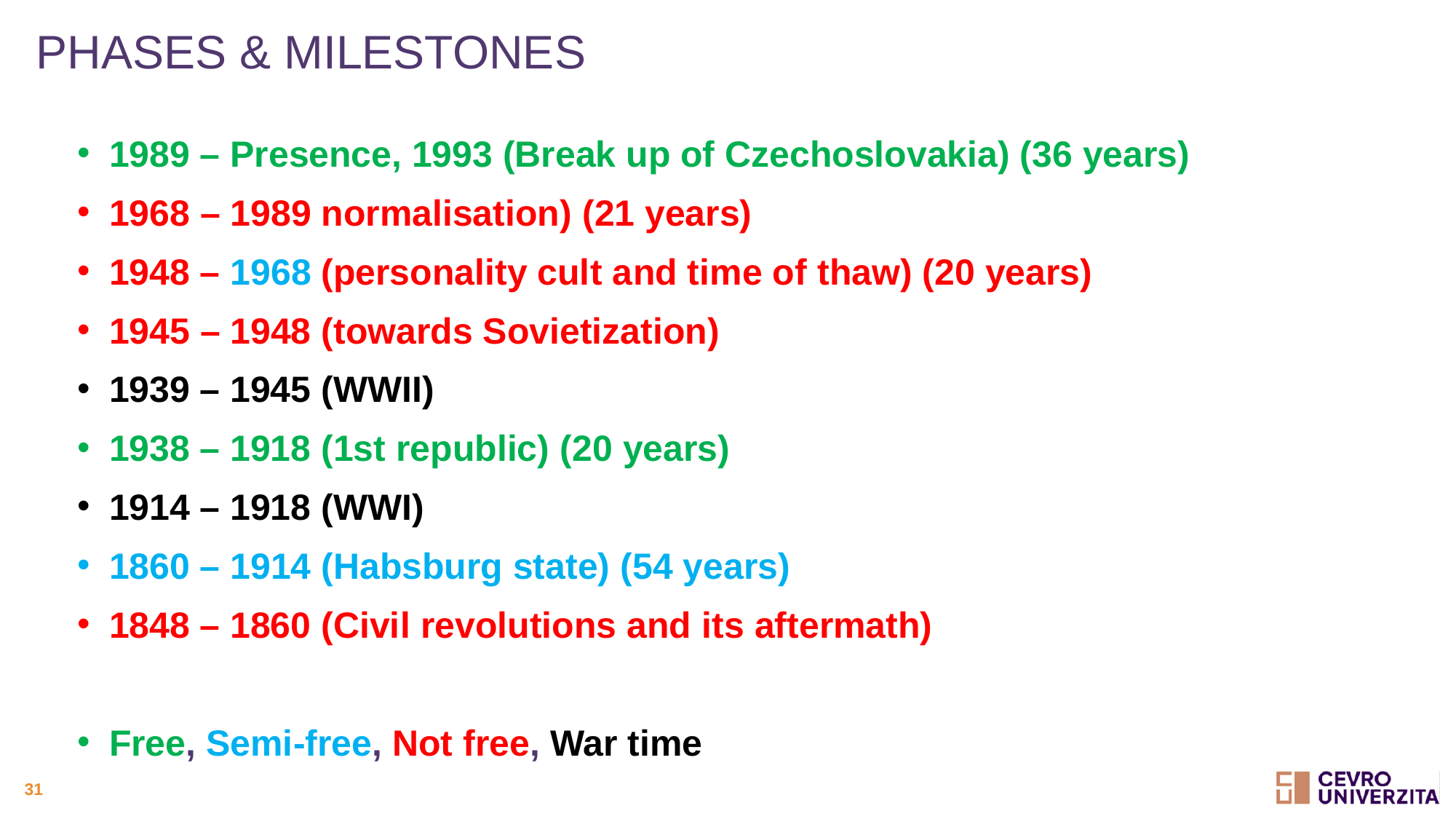

# PHASES & MILESTONES
1989 – Presence, 1993 (Break up of Czechoslovakia) (36 years)
1968 – 1989 normalisation) (21 years)
1948 – 1968 (personality cult and time of thaw) (20 years)
1945 – 1948 (towards Sovietization)
1939 – 1945 (WWII)
1938 – 1918 (1st republic) (20 years)
1914 – 1918 (WWI)
1860 – 1914 (Habsburg state) (54 years)
1848 – 1860 (Civil revolutions and its aftermath)

Free, Semi-free, Not free, War time
31